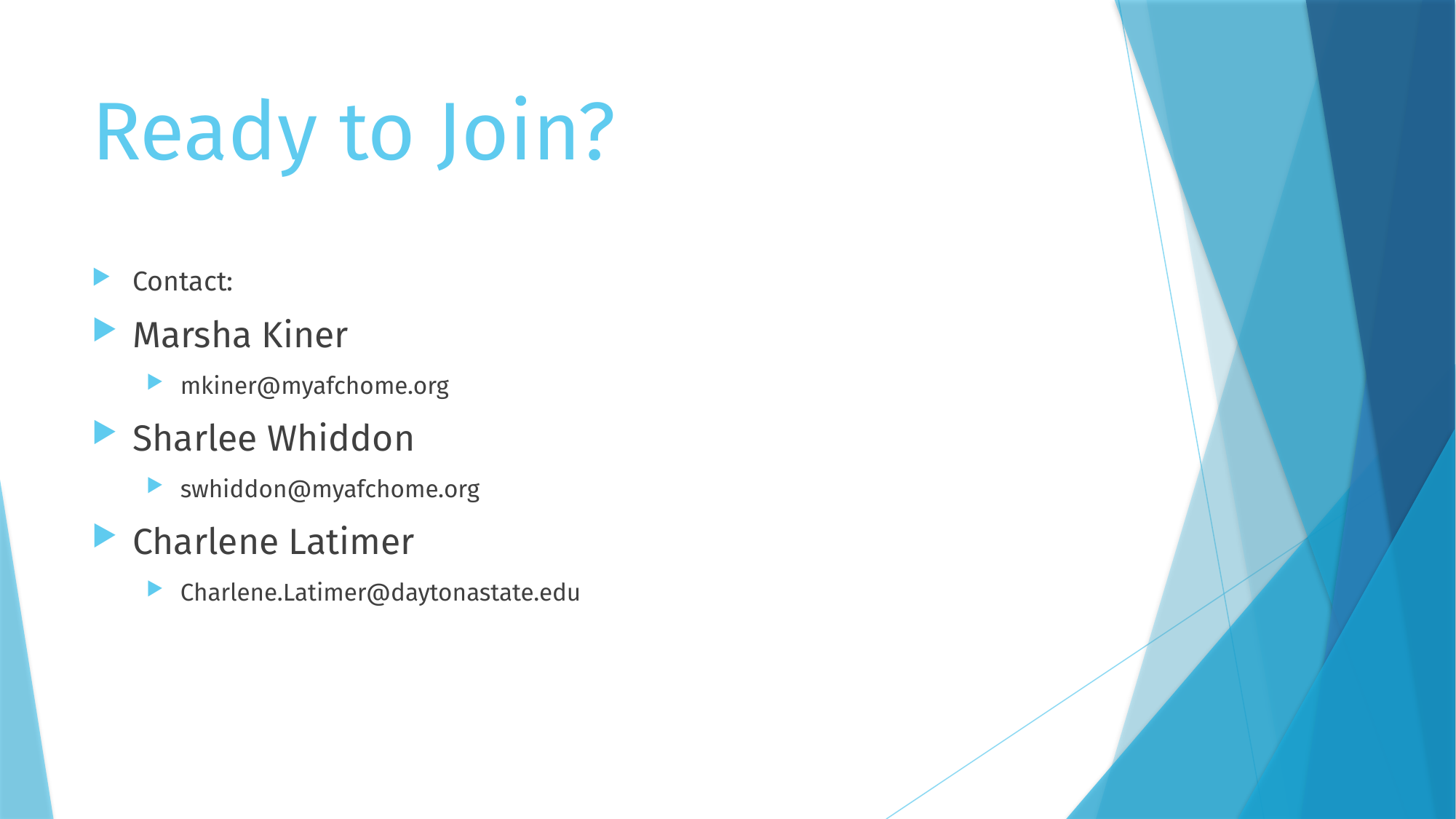

# Ready to Join?
Contact:
Marsha Kiner
mkiner@myafchome.org
Sharlee Whiddon
swhiddon@myafchome.org
Charlene Latimer
Charlene.Latimer@daytonastate.edu